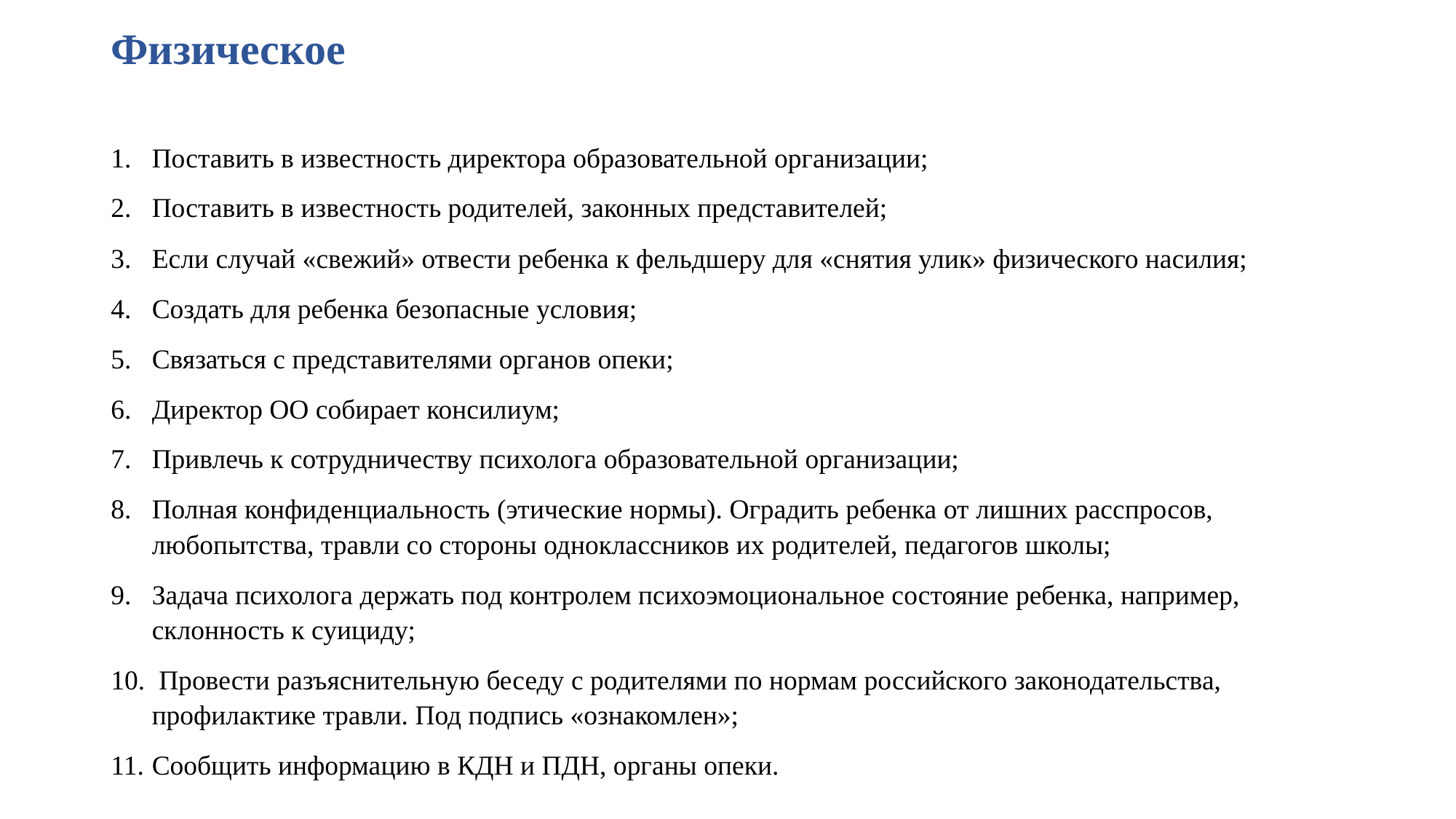

# Физическое
Поставить в известность директора образовательной организации;
Поставить в известность родителей, законных представителей;
Если случай «свежий» отвести ребенка к фельдшеру для «снятия улик» физического насилия;
Создать для ребенка безопасные условия;
Связаться с представителями органов опеки;
Директор ОО собирает консилиум;
Привлечь к сотрудничеству психолога образовательной организации;
Полная конфиденциальность (этические нормы). Оградить ребенка от лишних расспросов, любопытства, травли со стороны одноклассников их родителей, педагогов школы;
Задача психолога держать под контролем психоэмоциональное состояние ребенка, например, склонность к суициду;
 Провести разъяснительную беседу с родителями по нормам российского законодательства, профилактике травли. Под подпись «ознакомлен»;
Сообщить информацию в КДН и ПДН, органы опеки.